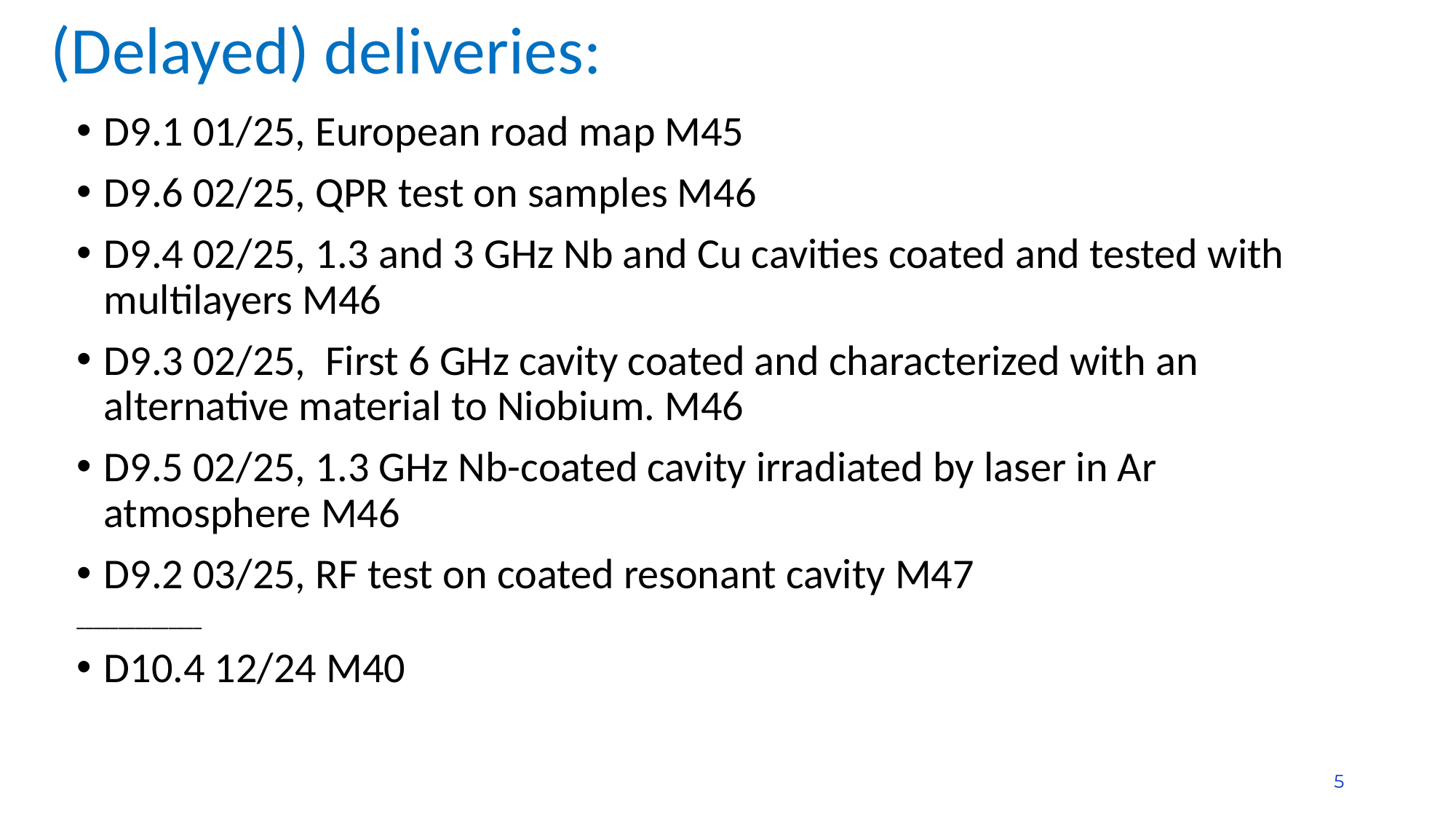

# (Delayed) deliveries:
D9.1 01/25, European road map M45
D9.6 02/25, QPR test on samples M46
D9.4 02/25, 1.3 and 3 GHz Nb and Cu cavities coated and tested with multilayers M46
D9.3 02/25,  First 6 GHz cavity coated and characterized with an alternative material to Niobium. M46
D9.5 02/25, 1.3 GHz Nb-coated cavity irradiated by laser in Ar atmosphere M46
D9.2 03/25, RF test on coated resonant cavity M47
_______________
D10.4 12/24 M40
5